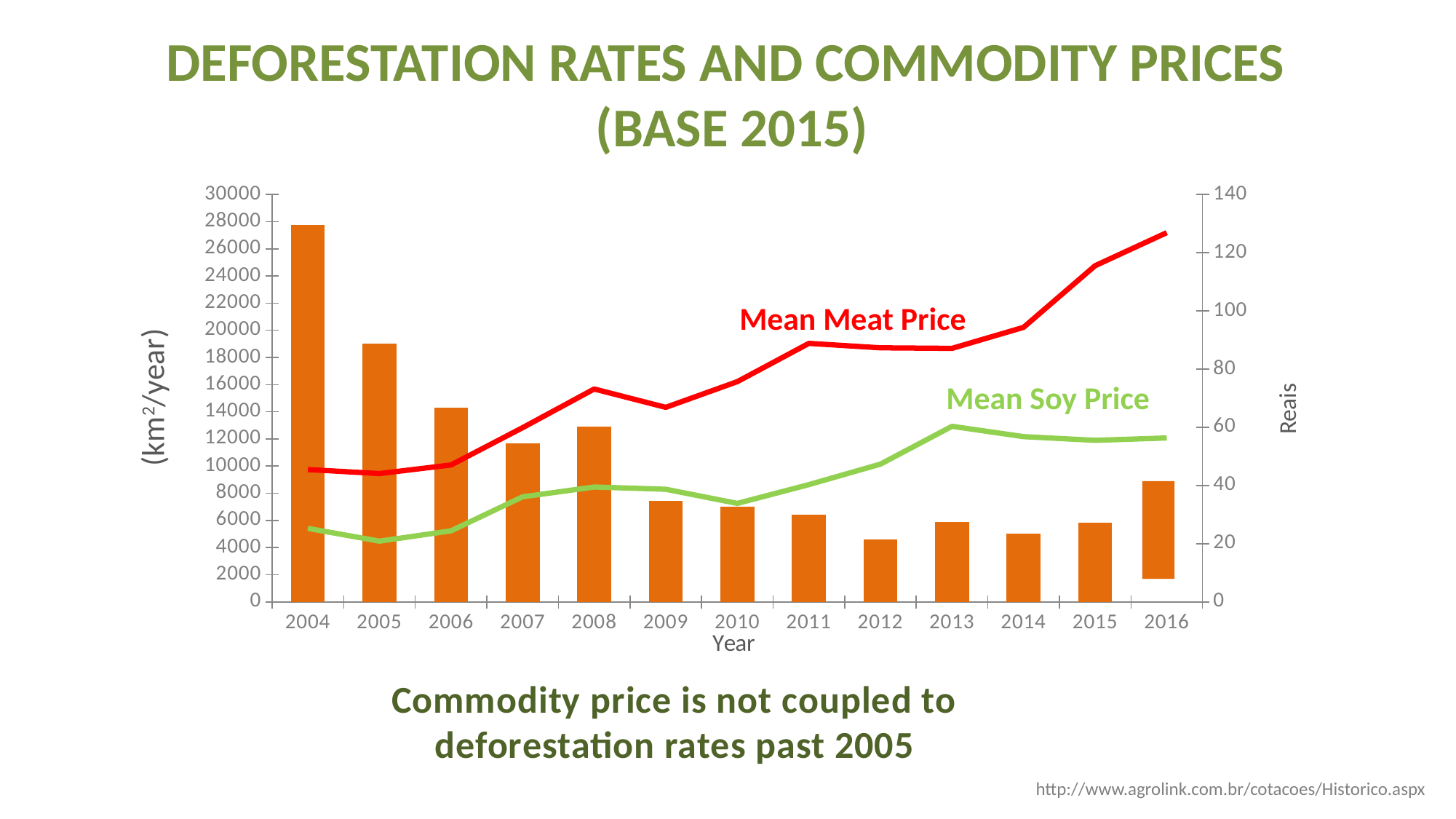

DEFORESTATION RATES AND COMMODITY PRICES
(BASE 2015)

### Chart

| Category |  |  |  |
|---|---|---|---|
| 2004.0 | 27772.0 | 45.47525925925925 | 25.27061666666667 |
| 2005.0 | 19014.0 | 44.09750277777778 | 20.87275416666667 |
| 2006.0 | 14286.0 | 47.05208055555534 | 24.42938333333298 |
| 2007.0 | 11651.0 | 59.87080277777778 | 36.10210000000001 |
| 2008.0 | 12911.0 | 73.16410555555555 | 39.48006666666596 |
| 2009.0 | 7464.0 | 66.86047777777758 | 38.70356250000001 |
| 2010.0 | 7000.0 | 75.68852777777775 | 33.84292916666618 |
| 2011.0 | 6418.0 | 88.84736111111111 | 40.30470833333332 |
| 2012.0 | 4571.0 | 87.320055555555 | 47.3368125 |
| 2013.0 | 5891.0 | 87.13193333333331 | 60.34123333333329 |
| 2014.0 | 5012.0 | 94.35024444444444 | 56.79723333333333 |
| 2015.0 | 5831.0 | 115.524963888889 | 55.51235833333333 |
| 2016.0 | None | 126.8702583333333 | 56.3232 |
(km2/year)

Mean Meat Price
Mean Soy Price
Commodity price is not coupled to deforestation rates past 2005
http://www.agrolink.com.br/cotacoes/Historico.aspx